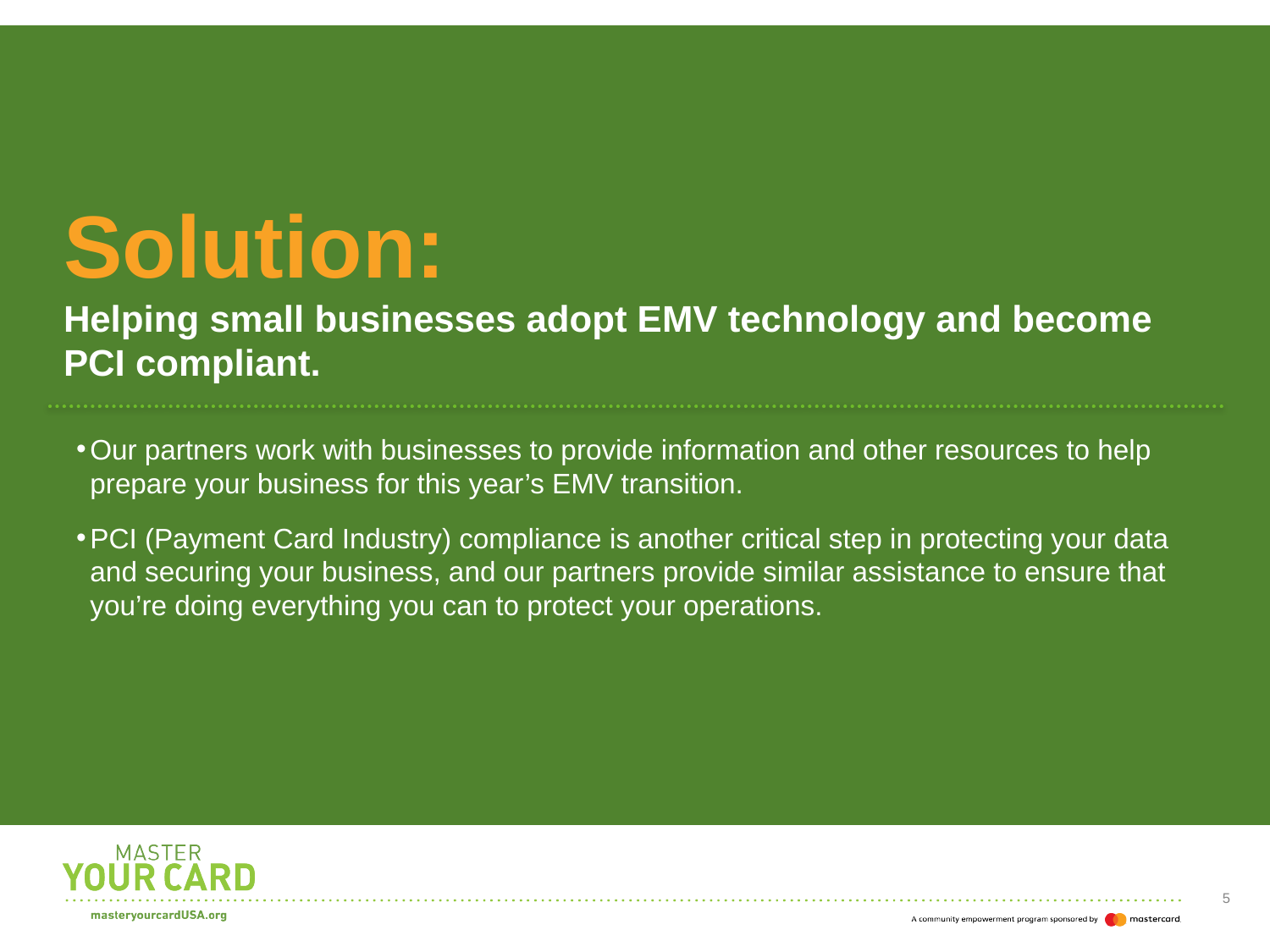

Solution:
Helping small businesses adopt EMV technology and become PCI compliant.
Our partners work with businesses to provide information and other resources to help prepare your business for this year’s EMV transition.
PCI (Payment Card Industry) compliance is another critical step in protecting your data and securing your business, and our partners provide similar assistance to ensure that you’re doing everything you can to protect your operations.